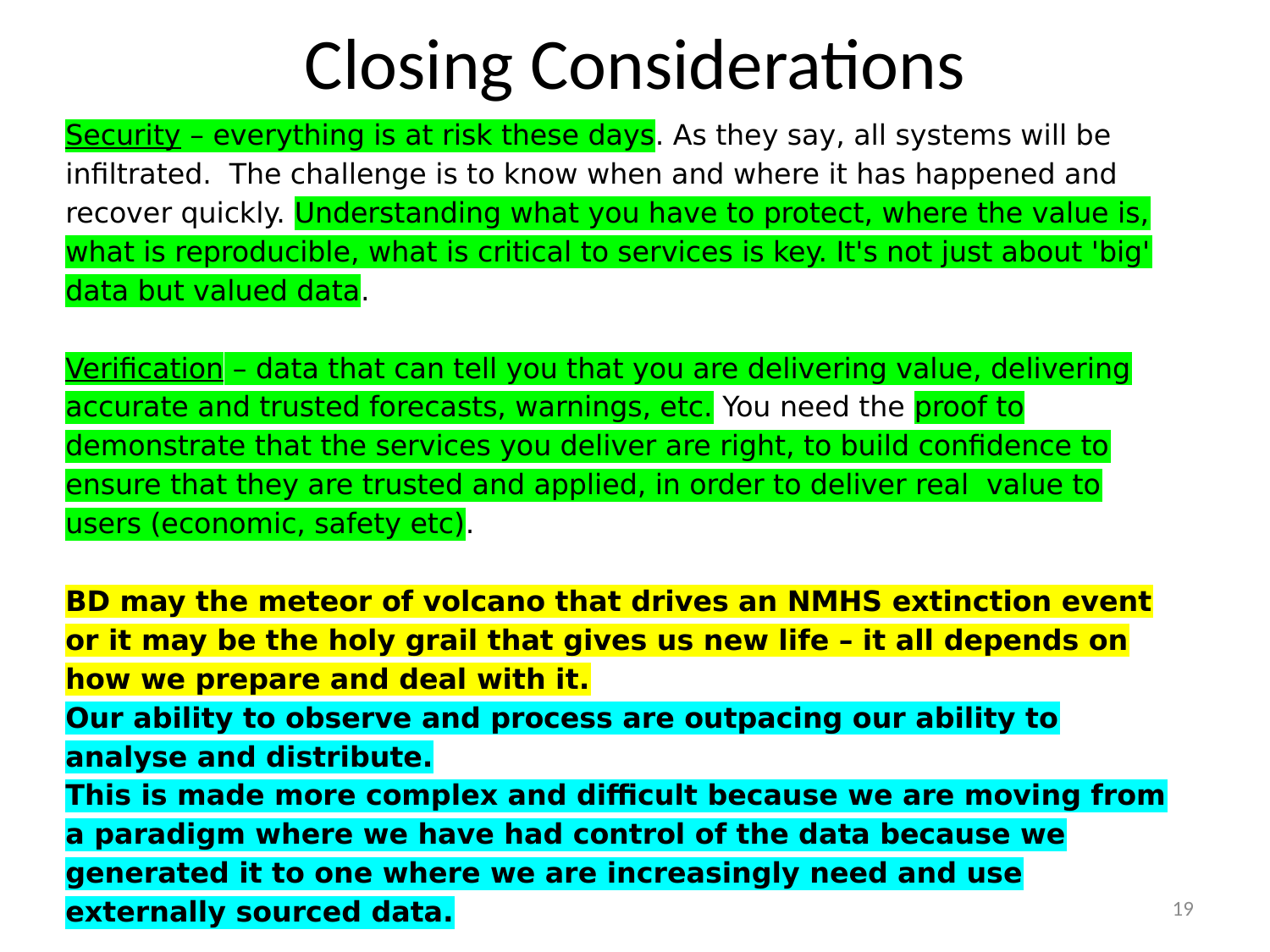

# Closing Considerations
Security – everything is at risk these days. As they say, all systems will be infiltrated.  The challenge is to know when and where it has happened and recover quickly. Understanding what you have to protect, where the value is, what is reproducible, what is critical to services is key. It's not just about 'big' data but valued data.

Verification – data that can tell you that you are delivering value, delivering accurate and trusted forecasts, warnings, etc. You need the proof to demonstrate that the services you deliver are right, to build confidence to ensure that they are trusted and applied, in order to deliver real  value to users (economic, safety etc).

BD may the meteor of volcano that drives an NMHS extinction event or it may be the holy grail that gives us new life – it all depends on how we prepare and deal with it.
Our ability to observe and process are outpacing our ability to analyse and distribute.
This is made more complex and difficult because we are moving from a paradigm where we have had control of the data because we generated it to one where we are increasingly need and use externally sourced data.
19